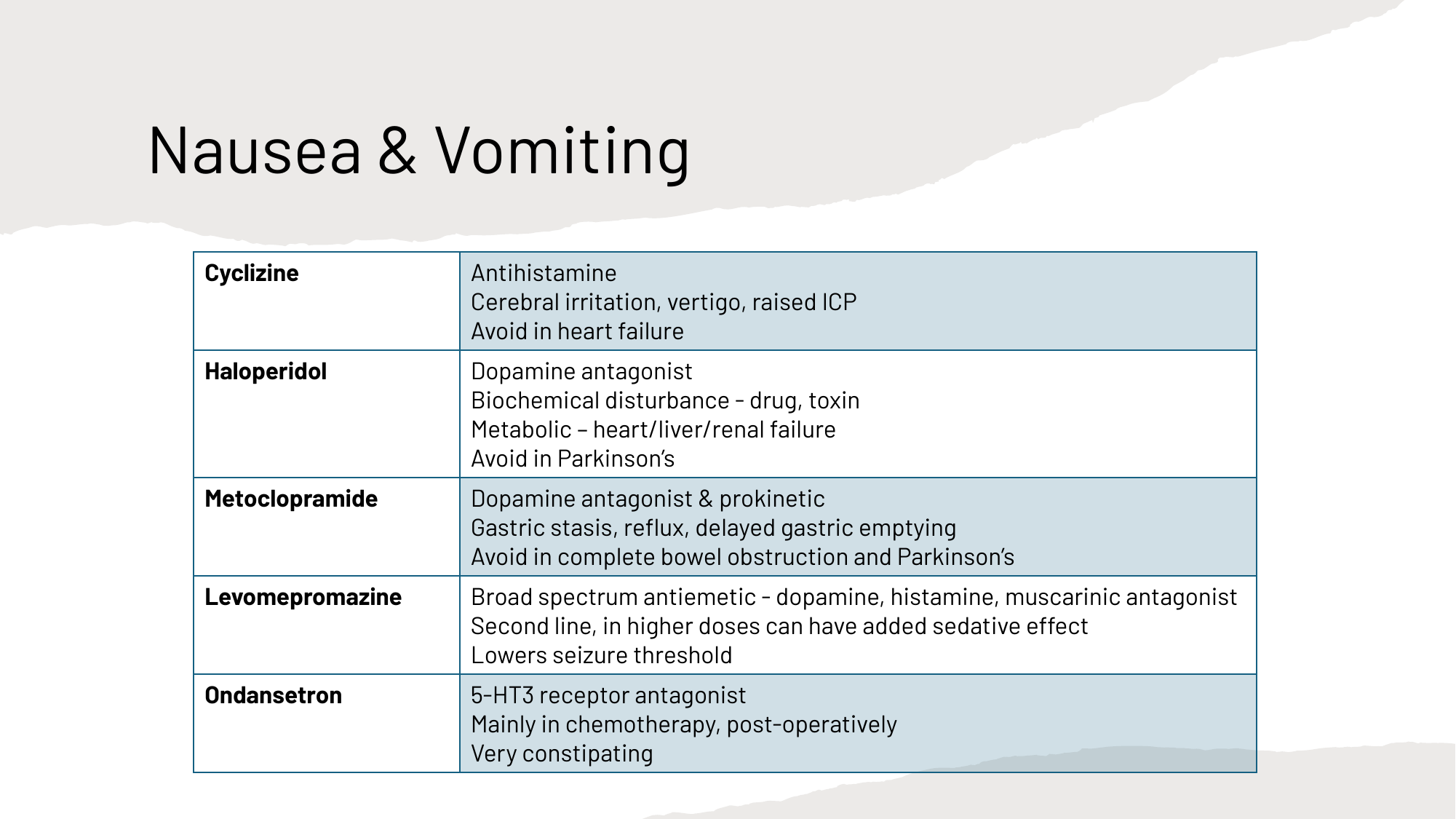

# Nausea & Vomiting

| Cyclizine | Antihistamine Cerebral irritation, vertigo, raised ICP Avoid in heart failure |
| --- | --- |
| Haloperidol | Dopamine antagonist Biochemical disturbance - drug, toxin Metabolic – heart/liver/renal failure Avoid in Parkinson’s |
| Metoclopramide | Dopamine antagonist & prokinetic Gastric stasis, reflux, delayed gastric emptying Avoid in complete bowel obstruction and Parkinson’s |
| Levomepromazine | Broad spectrum antiemetic - dopamine, histamine, muscarinic antagonist Second line, in higher doses can have added sedative effect Lowers seizure threshold |
| Ondansetron | 5-HT3 receptor antagonist Mainly in chemotherapy, post-operatively Very constipating |